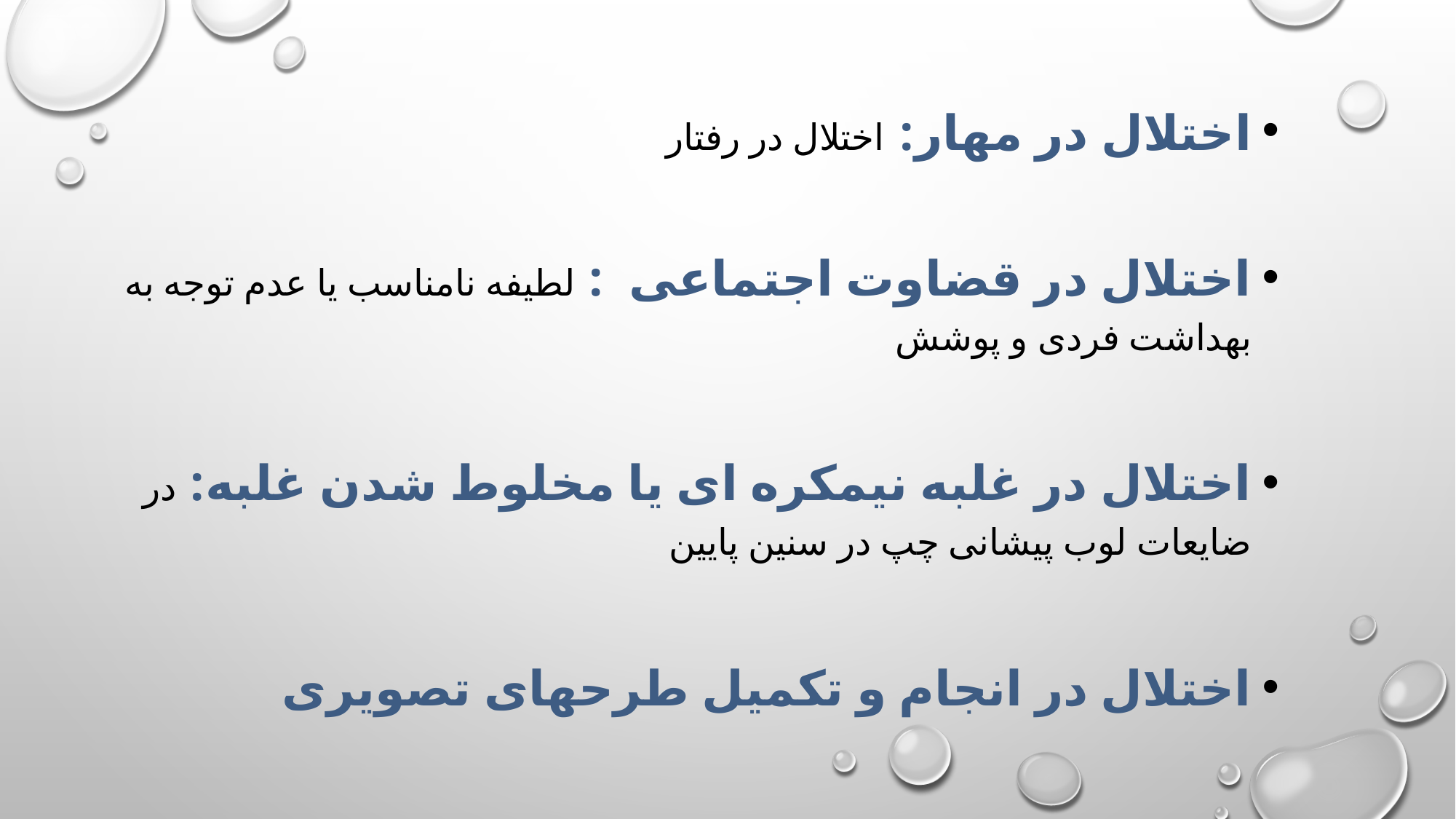

اختلال در مهار: اختلال در رفتار

اختلال در قضاوت اجتماعی  : لطیفه نامناسب یا عدم توجه به بهداشت فردی و پوشش

اختلال در غلبه نیمکره ای یا مخلوط شدن غلبه: در ضایعات لوب پیشانی چپ در سنین پایین

اختلال در انجام و تکمیل طرحهای تصویری